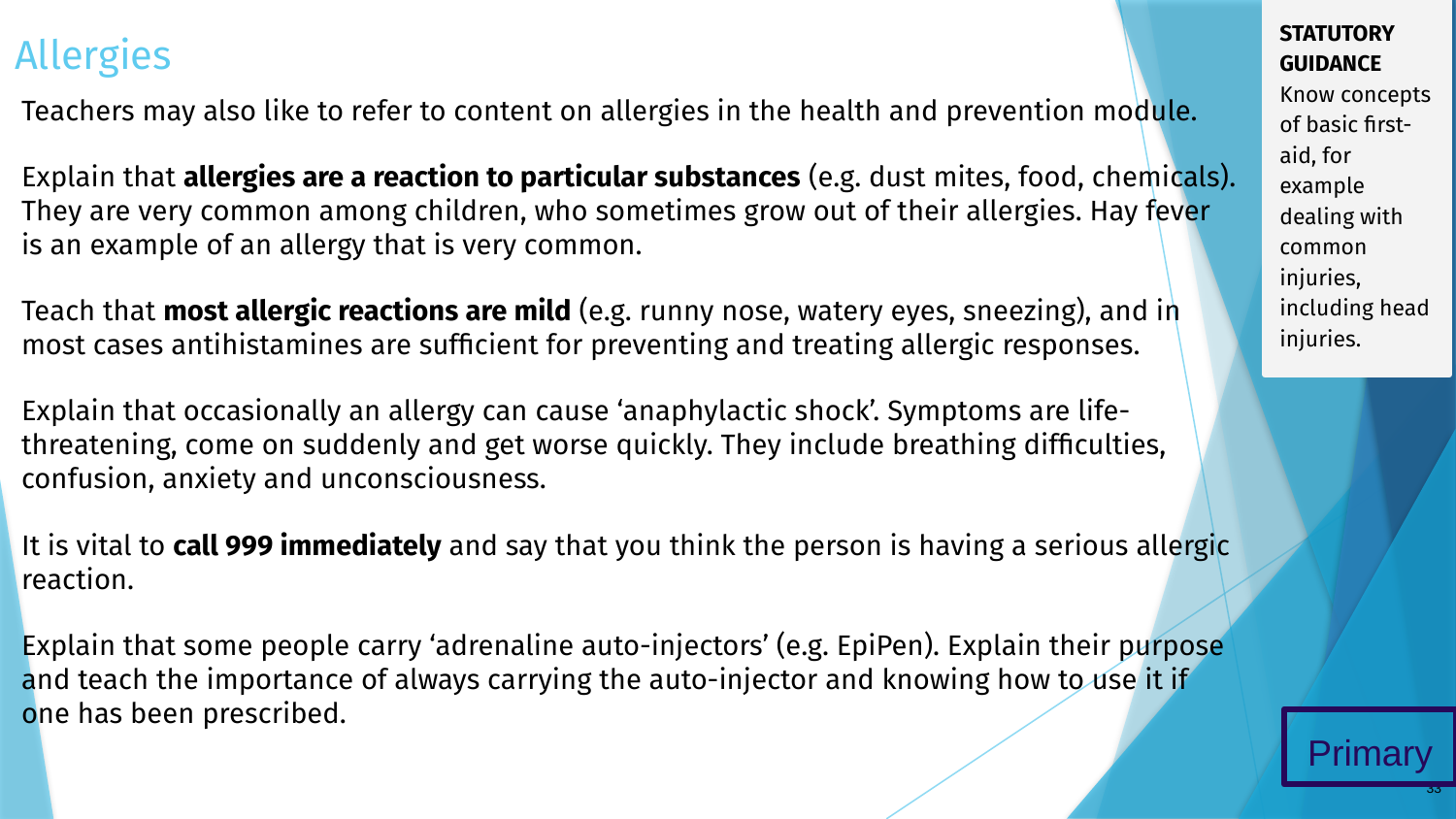

# Allergies

STATUTORY GUIDANCE
Know concepts of basic first-aid, for example dealing with common injuries, including head injuries.

Teachers may also like to refer to content on allergies in the health and prevention module.
Explain that allergies are a reaction to particular substances (e.g. dust mites, food, chemicals). They are very common among children, who sometimes grow out of their allergies. Hay fever is an example of an allergy that is very common.
Teach that most allergic reactions are mild (e.g. runny nose, watery eyes, sneezing), and in most cases antihistamines are sufficient for preventing and treating allergic responses.
Explain that occasionally an allergy can cause ‘anaphylactic shock’. Symptoms are life-threatening, come on suddenly and get worse quickly. They include breathing difficulties, confusion, anxiety and unconsciousness.
It is vital to call 999 immediately and say that you think the person is having a serious allergic reaction.
Explain that some people carry ‘adrenaline auto-injectors’ (e.g. EpiPen). Explain their purpose and teach the importance of always carrying the auto-injector and knowing how to use it if one has been prescribed.

Primary
33